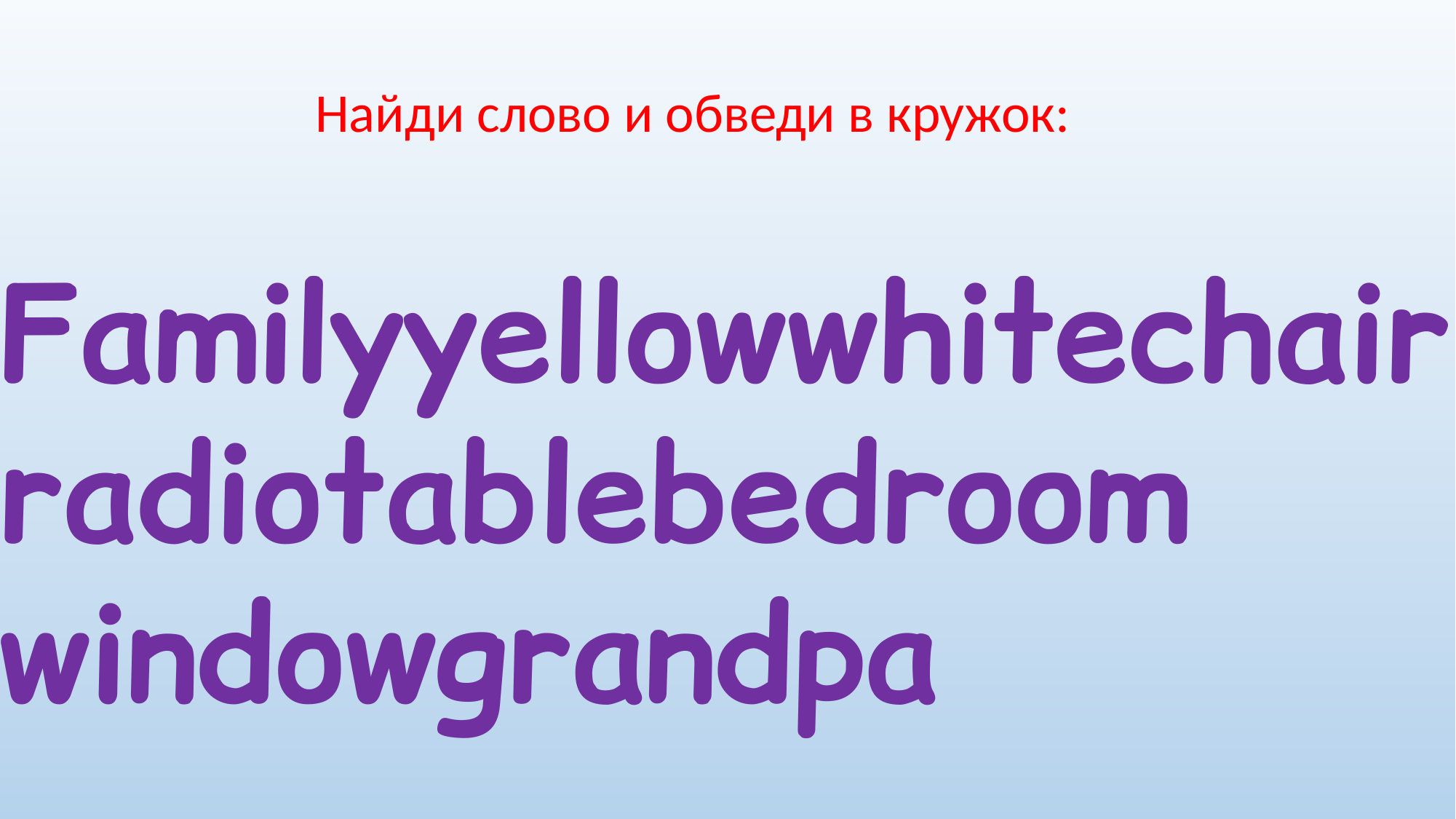

Найди слово и обведи в кружок:
Familyyellowwhitechairradiotablebedroom
windowgrandpa